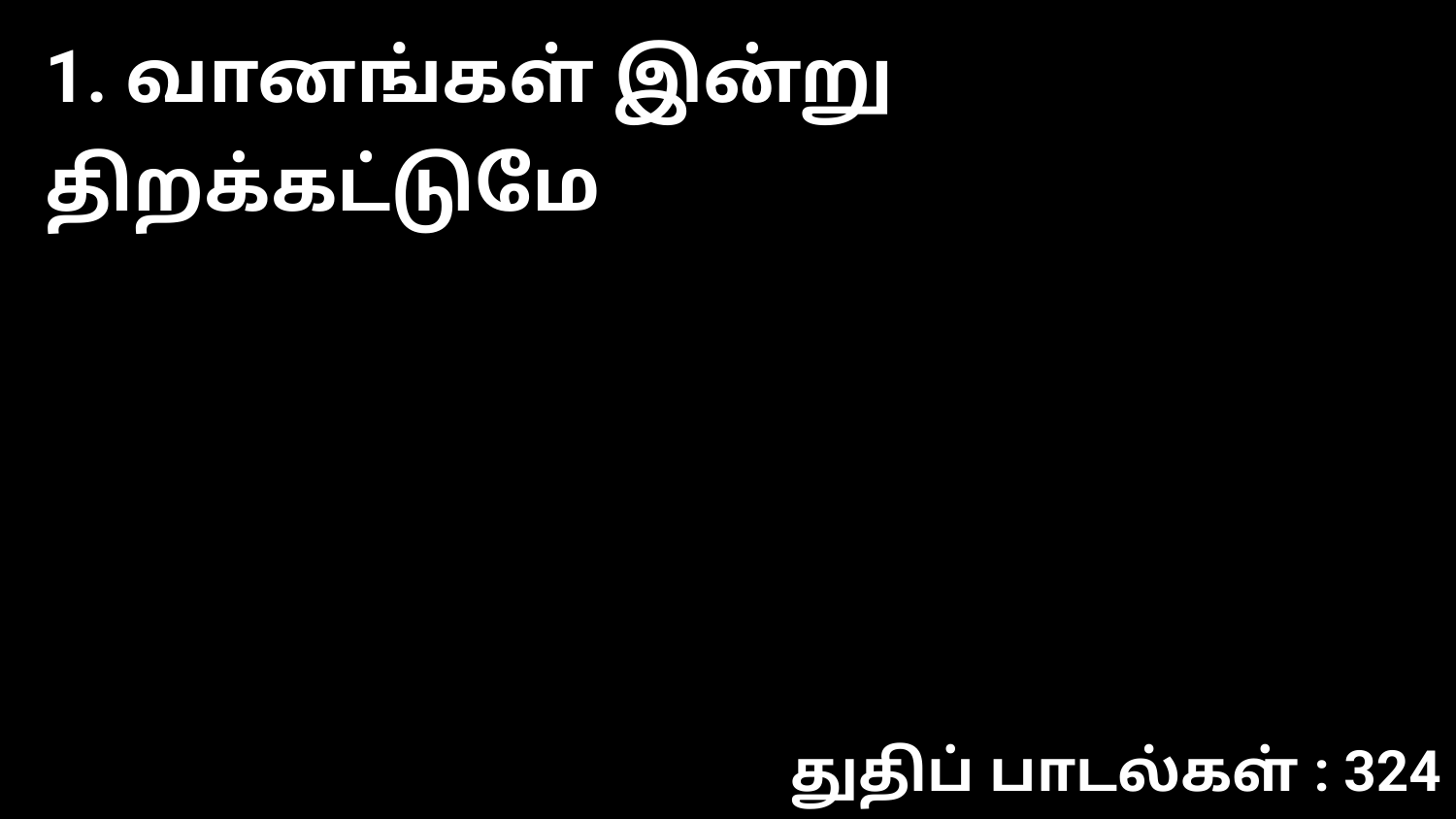

1. வானங்கள் இன்று திறக்கட்டுமே
துதிப் பாடல்கள் : 324